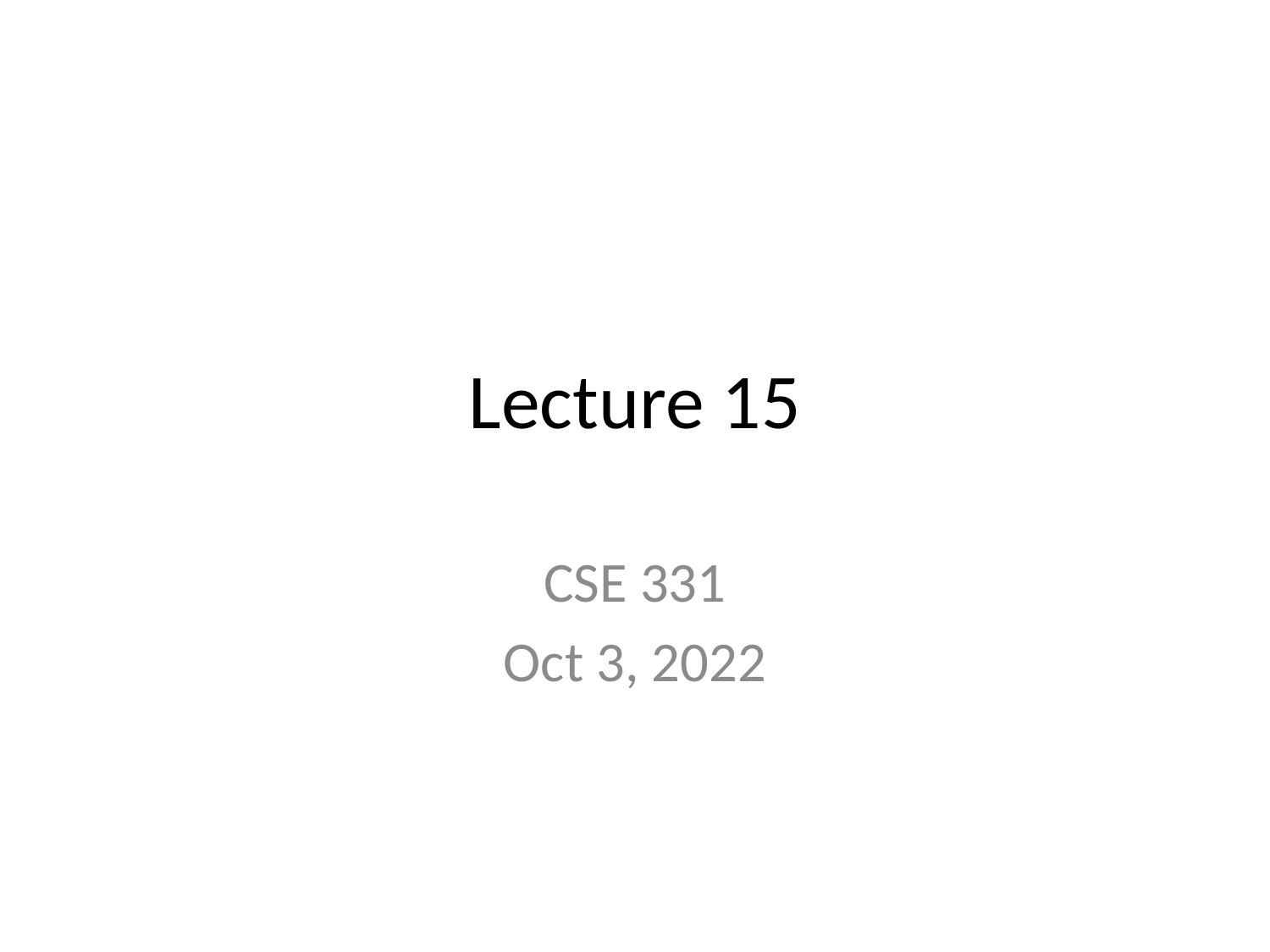

# Lecture 15
CSE 331
Oct 3, 2022